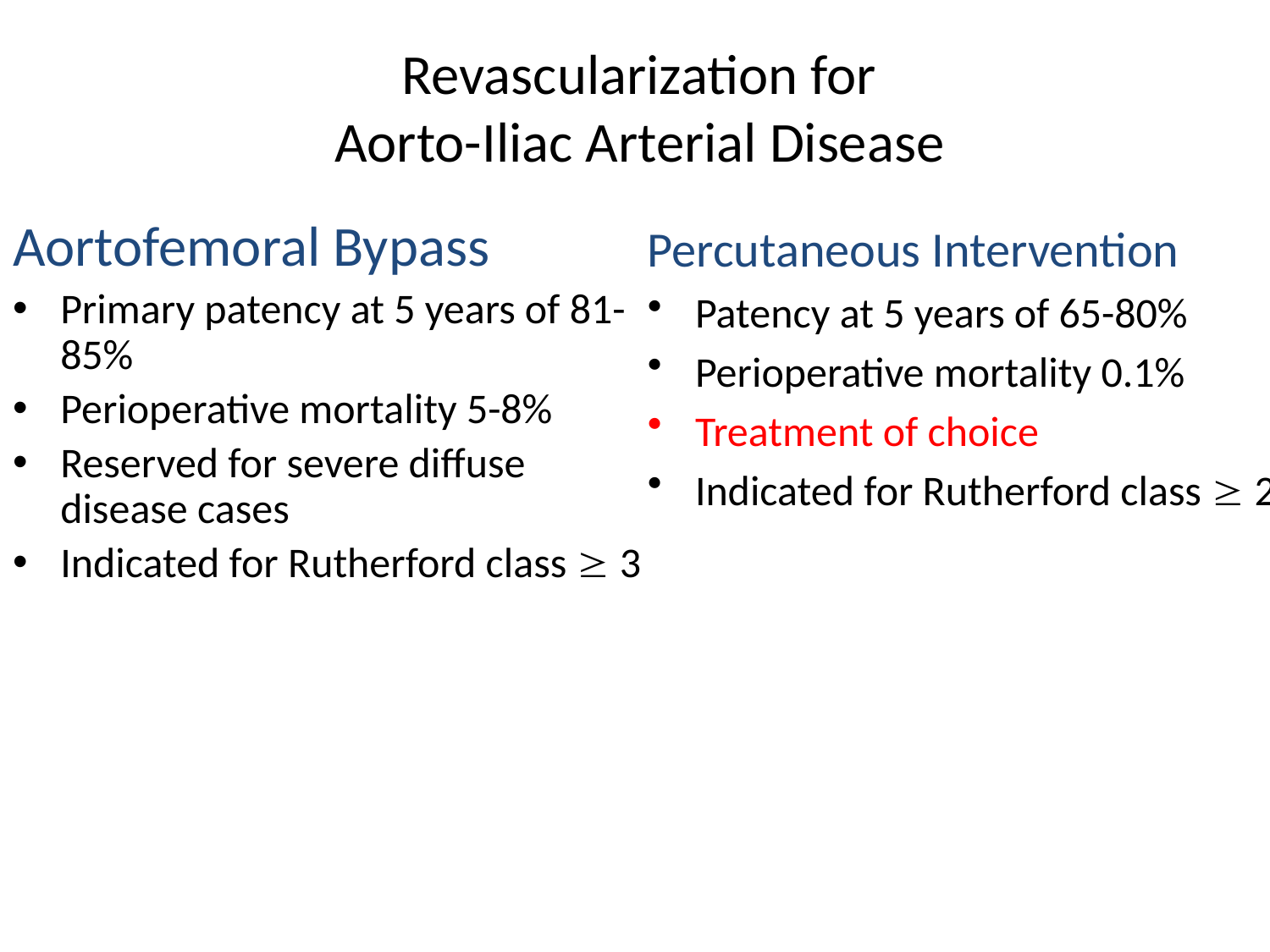

# Revascularization for Aorto-Iliac Arterial Disease
Aortofemoral Bypass
Primary patency at 5 years of 81-85%
Perioperative mortality 5-8%
Reserved for severe diffuse disease cases
Indicated for Rutherford class ≥ 3

Percutaneous Intervention
Patency at 5 years of 65-80%
Perioperative mortality 0.1%
Treatment of choice
Indicated for Rutherford class ≥ 2